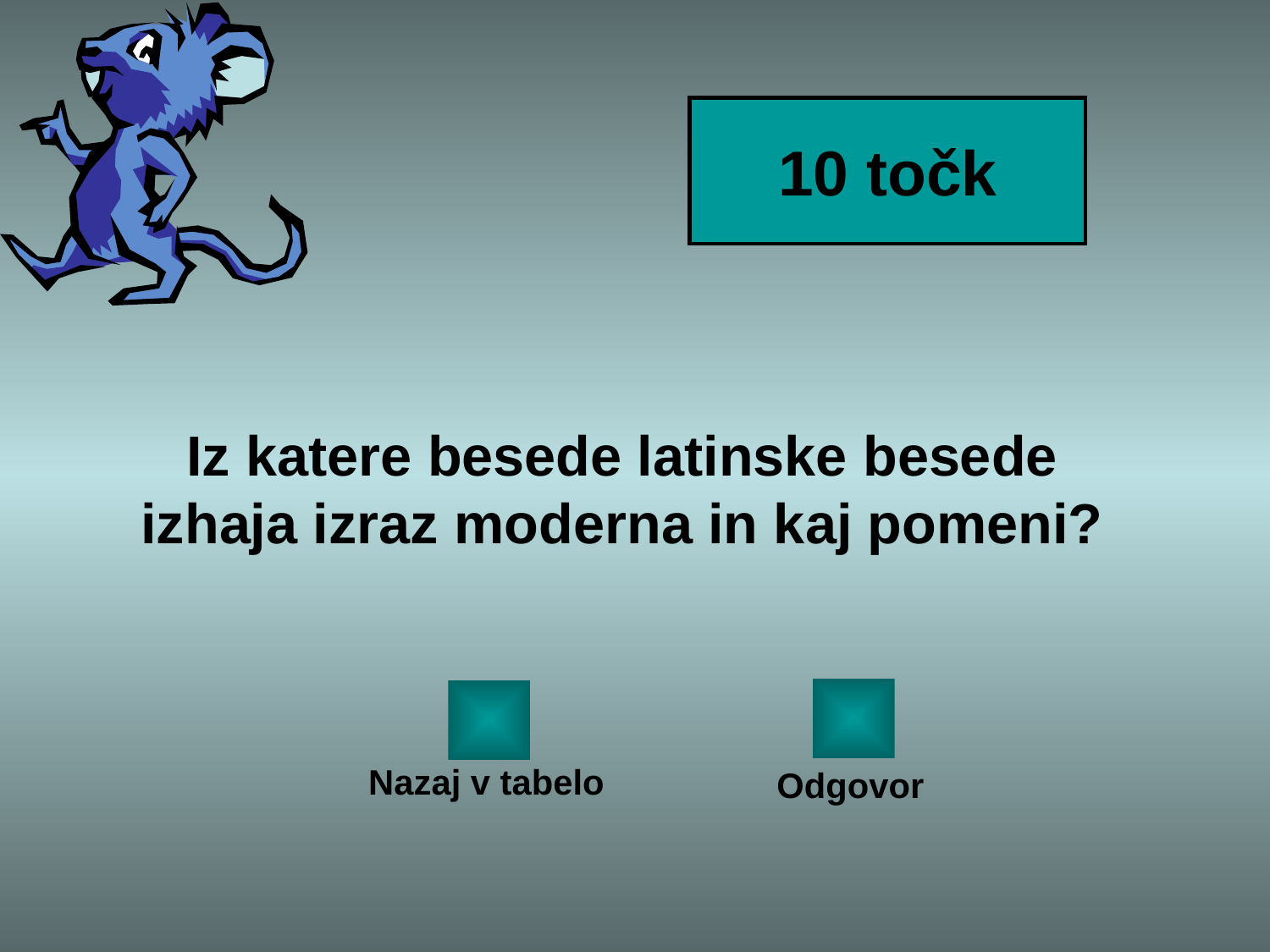

10 točk
# Iz katere besede latinske besede izhaja izraz moderna in kaj pomeni?

Nazaj v tabelo
Odgovor